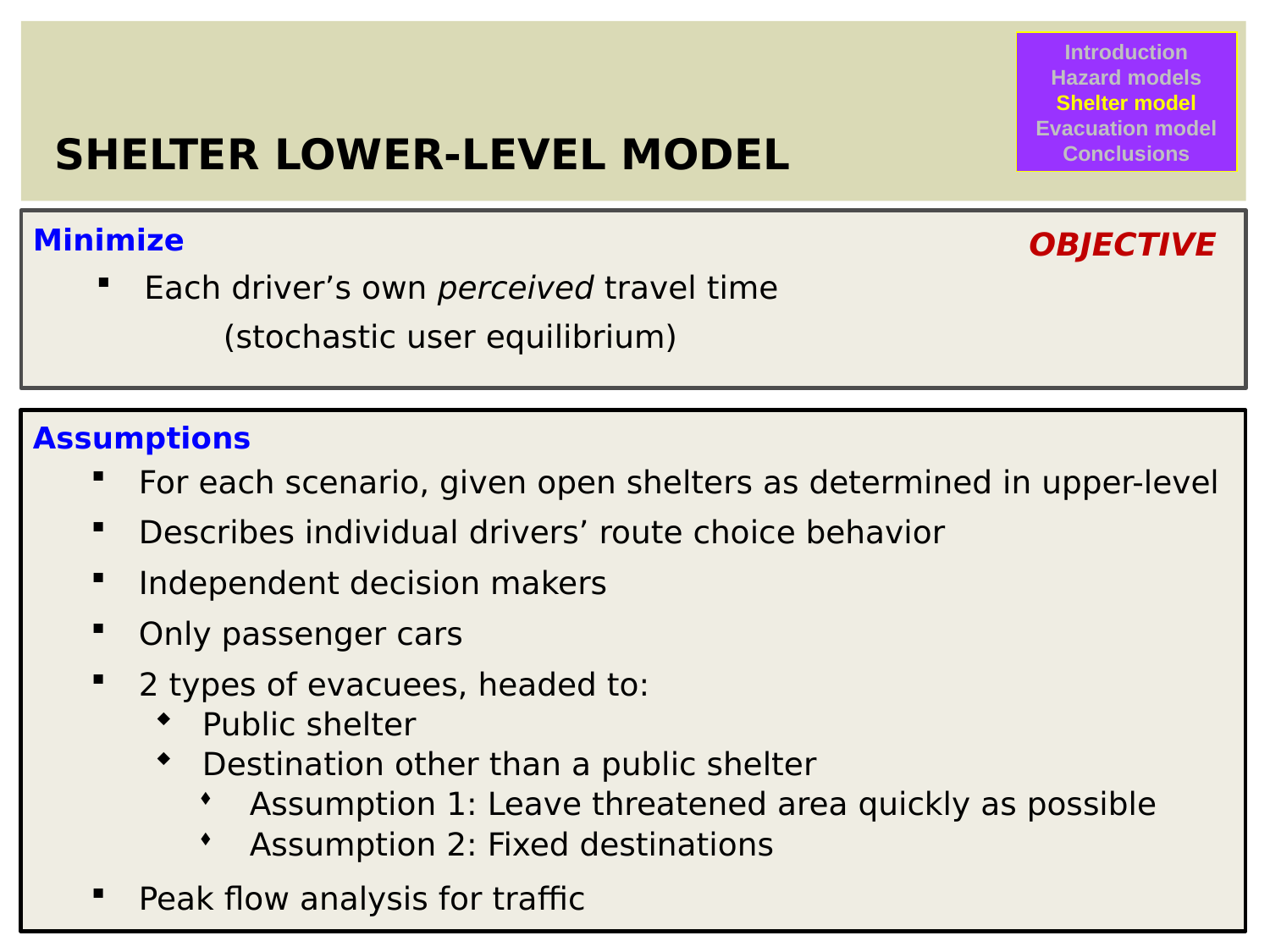

Introduction
Hazard models
Shelter model
Evacuation model
Conclusions
# SHELTER LOWER-LEVEL MODEL

OBJECTIVE
Minimize
Each driver’s own perceived travel time
	(stochastic user equilibrium)

Assumptions
For each scenario, given open shelters as determined in upper-level
Describes individual drivers’ route choice behavior
Independent decision makers
Only passenger cars
2 types of evacuees, headed to:
Public shelter
Destination other than a public shelter
Assumption 1: Leave threatened area quickly as possible
Assumption 2: Fixed destinations
Peak flow analysis for traffic